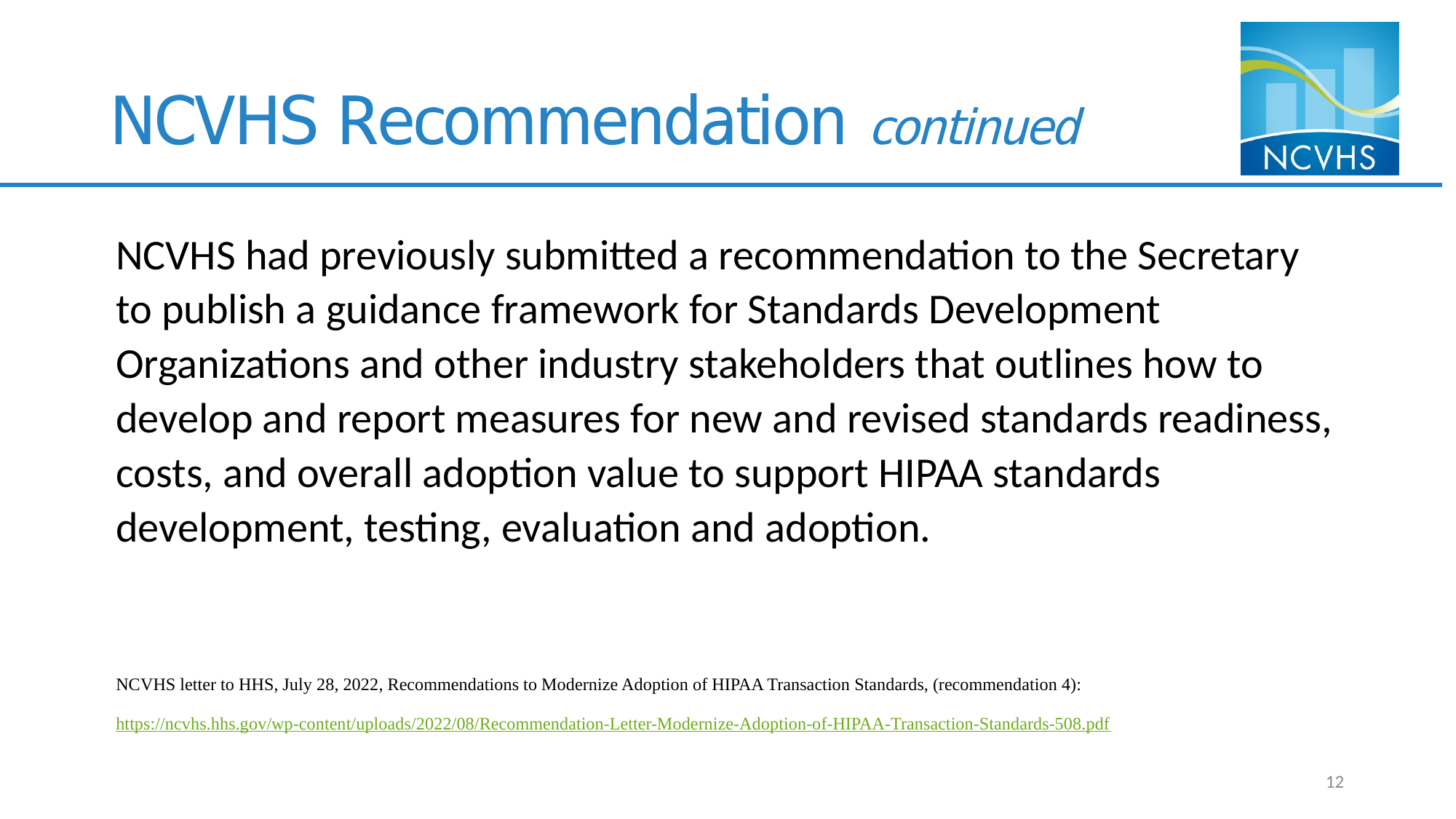

# NCVHS Recommendation continued
NCVHS had previously submitted a recommendation to the Secretary to publish a guidance framework for Standards Development Organizations and other industry stakeholders that outlines how to develop and report measures for new and revised standards readiness, costs, and overall adoption value to support HIPAA standards development, testing, evaluation and adoption.

NCVHS letter to HHS, July 28, 2022, Recommendations to Modernize Adoption of HIPAA Transaction Standards, (recommendation 4): https://ncvhs.hhs.gov/wp-content/uploads/2022/08/Recommendation-Letter-Modernize-Adoption-of-HIPAA-Transaction-Standards-508.pdf

12